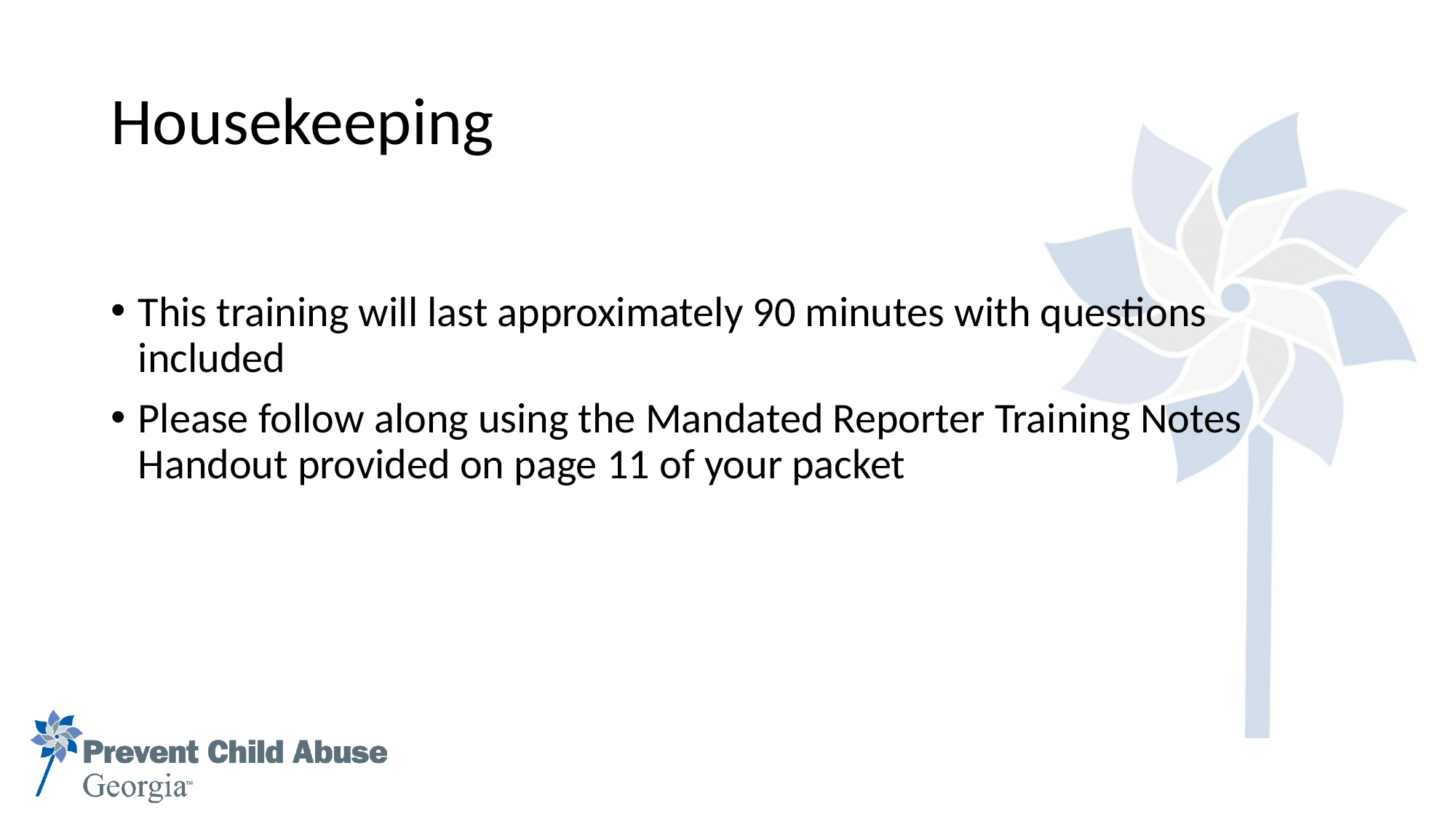

# Housekeeping

This training will last approximately 90 minutes with questions included
Please follow along using the Mandated Reporter Training Notes Handout provided on page 11 of your packet